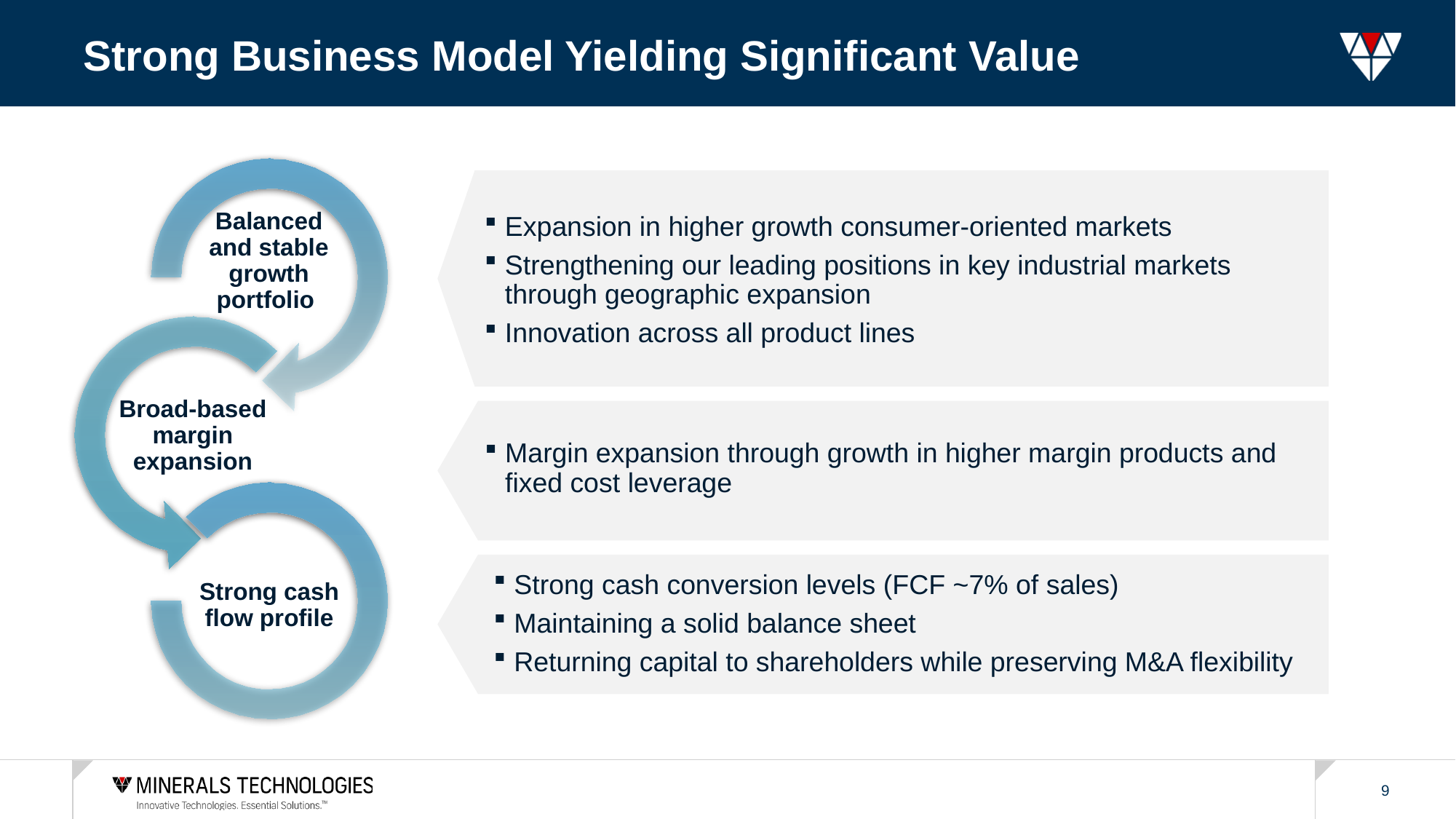

Balanced and stable growth portfolio
Broad-based margin expansion
Strong cash flow profile

# Strong Business Model Yielding Significant Value

Expansion in higher growth consumer-oriented markets ​
Strengthening our leading positions in key industrial markets through geographic expansion
Innovation across all product lines
Margin expansion through growth in higher margin products and fixed cost leverage
Strong cash conversion levels (FCF ~7% of sales)
Maintaining a solid balance sheet
Returning capital to shareholders while preserving M&A flexibility